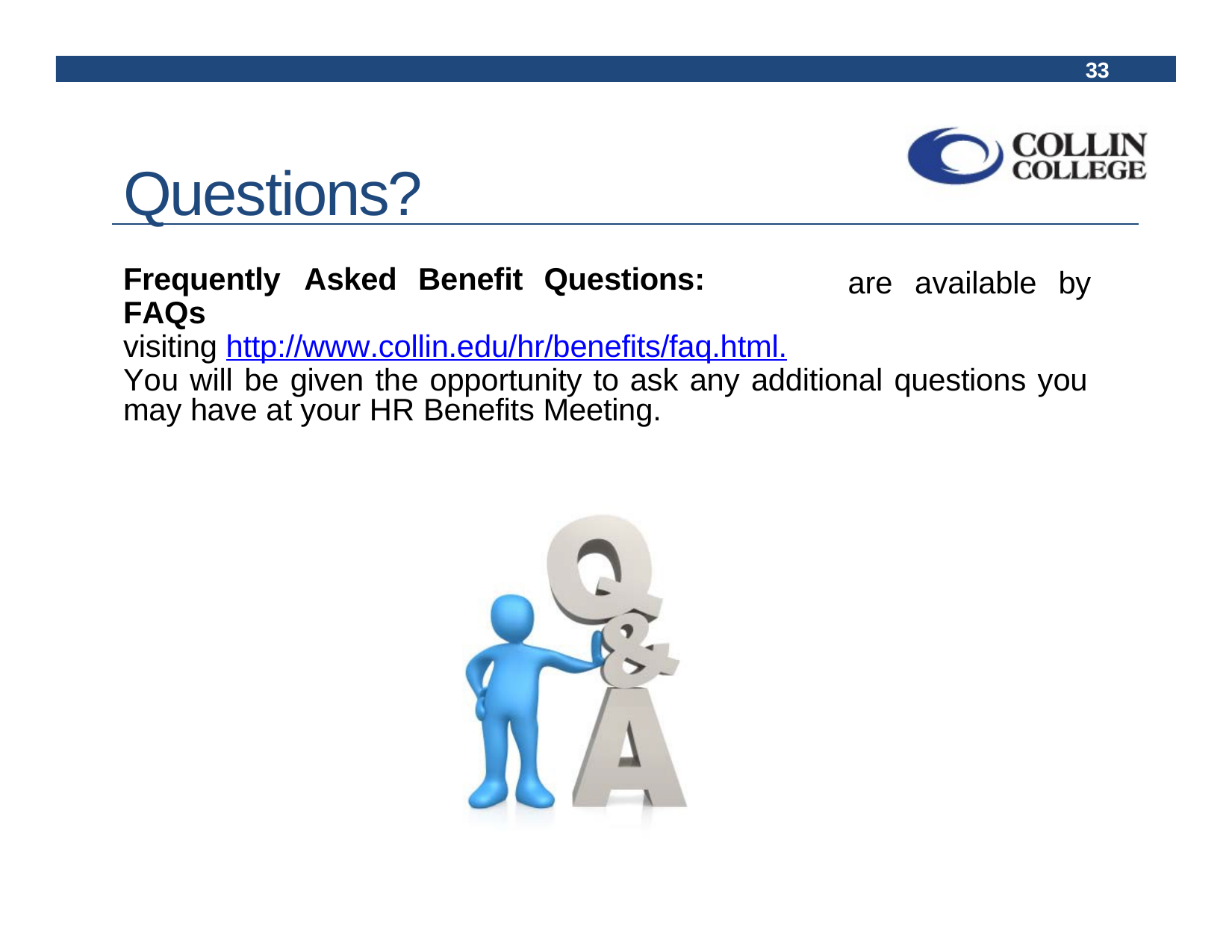

33
# Questions?

Frequently	Asked	Benefit	Questions:	FAQs
visiting http://www.collin.edu/hr/benefits/faq.html.
are	available	by
You will be given the opportunity to ask any additional questions you may have at your HR Benefits Meeting.